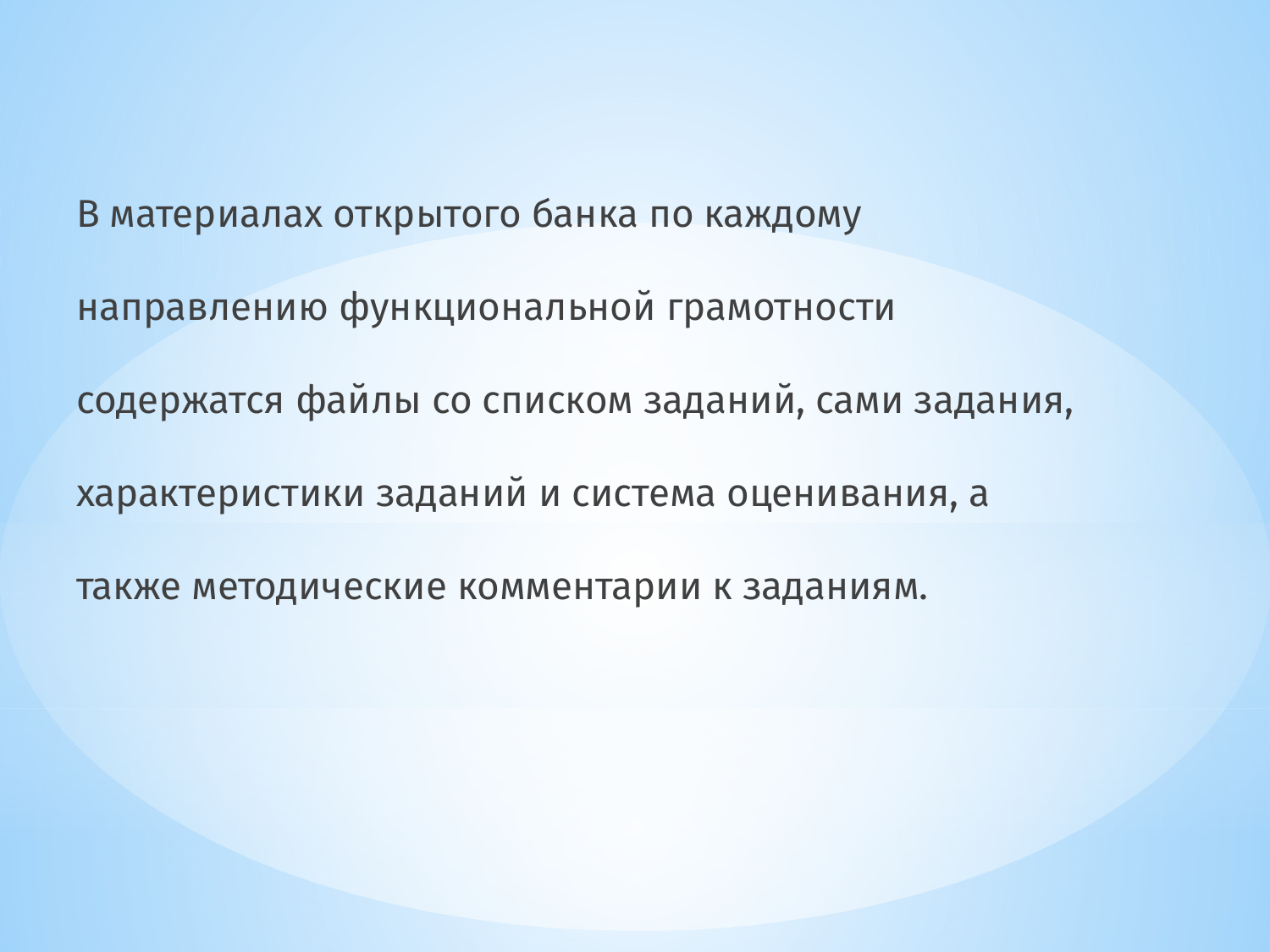

В материалах открытого банка по каждому направлению функциональной грамотности содержатся файлы со списком заданий, сами задания, характеристики заданий и система оценивания, а также методические комментарии к заданиям.